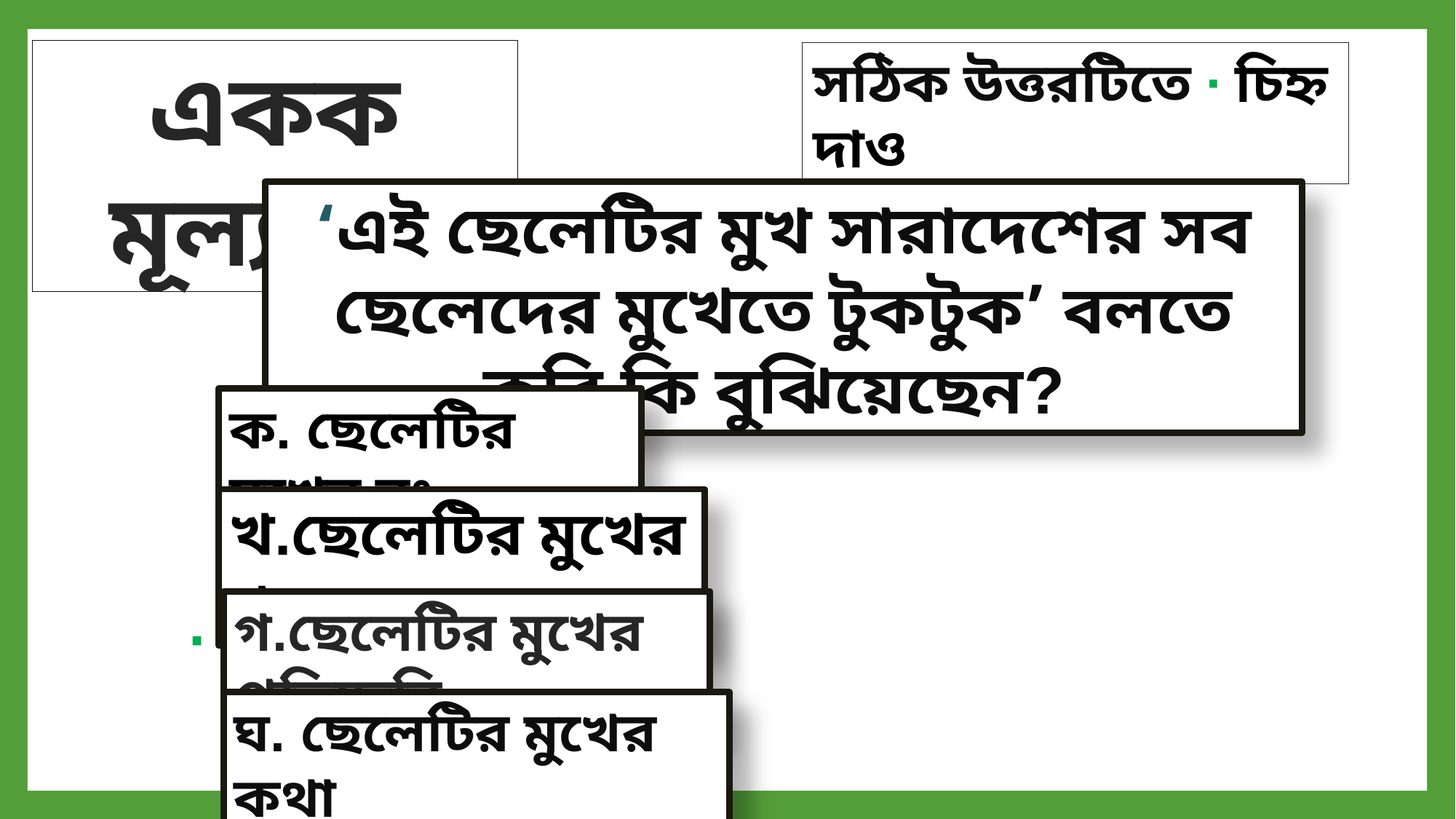

একক মূল্যায়ন
সঠিক উত্তরটিতে ∙ চিহ্ন দাও
‘এই ছেলেটির মুখ সারাদেশের সব ছেলেদের মুখেতে টুকটুক’ বলতে কবি কি বুঝিয়েছেন?
ক. ছেলেটির মুখের রং
খ.ছেলেটির মুখের গড়ন
গ.ছেলেটির মুখের প্রতিচ্ছবি
∙
ঘ. ছেলেটির মুখের কথা